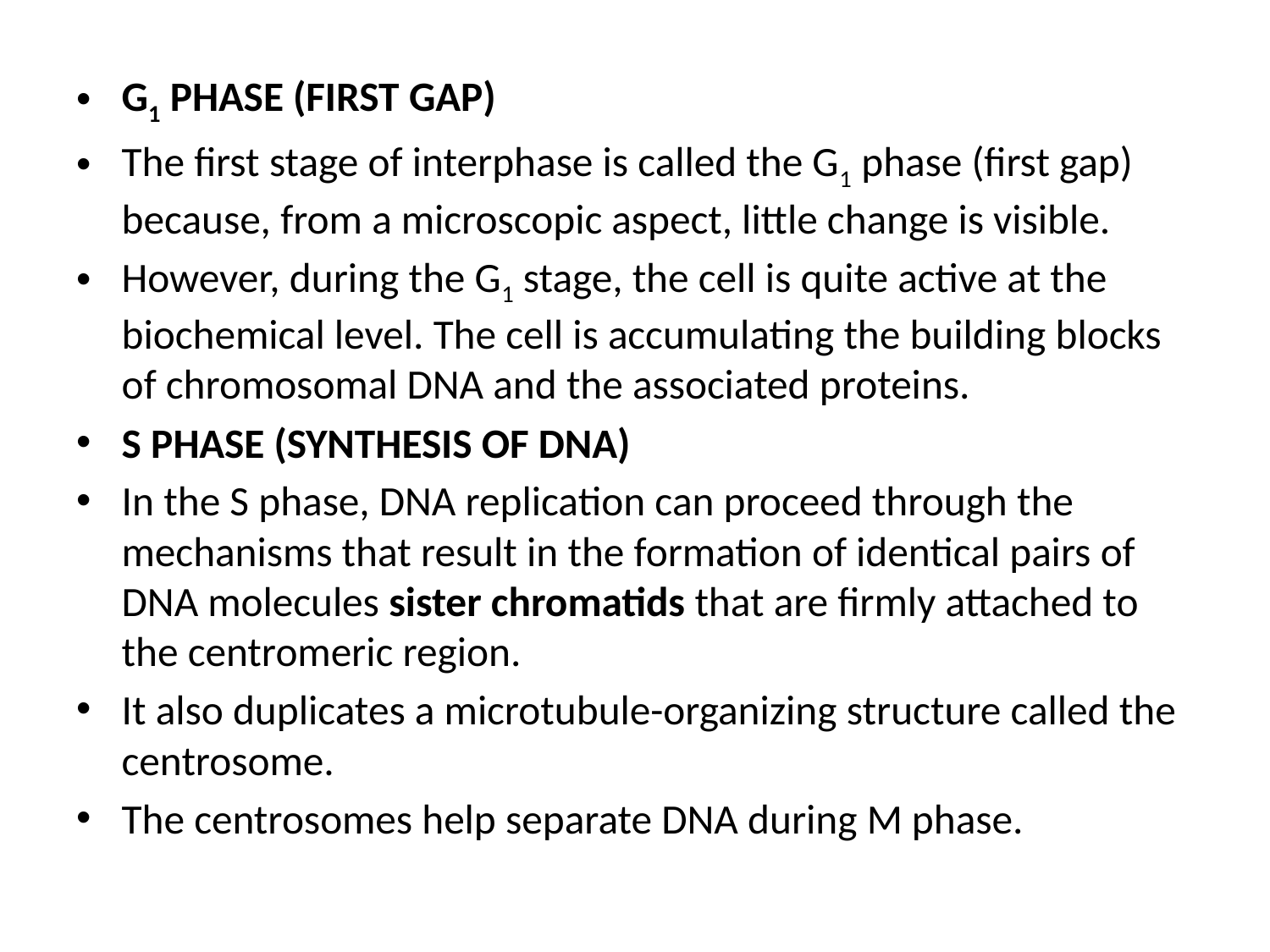

G1 PHASE (FIRST GAP)
The first stage of interphase is called the G1 phase (first gap) because, from a microscopic aspect, little change is visible.
However, during the G1 stage, the cell is quite active at the biochemical level. The cell is accumulating the building blocks of chromosomal DNA and the associated proteins.
S PHASE (SYNTHESIS OF DNA)
In the S phase, DNA replication can proceed through the mechanisms that result in the formation of identical pairs of DNA molecules sister chromatids that are firmly attached to the centromeric region.
It also duplicates a microtubule-organizing structure called the centrosome.
The centrosomes help separate DNA during M phase.